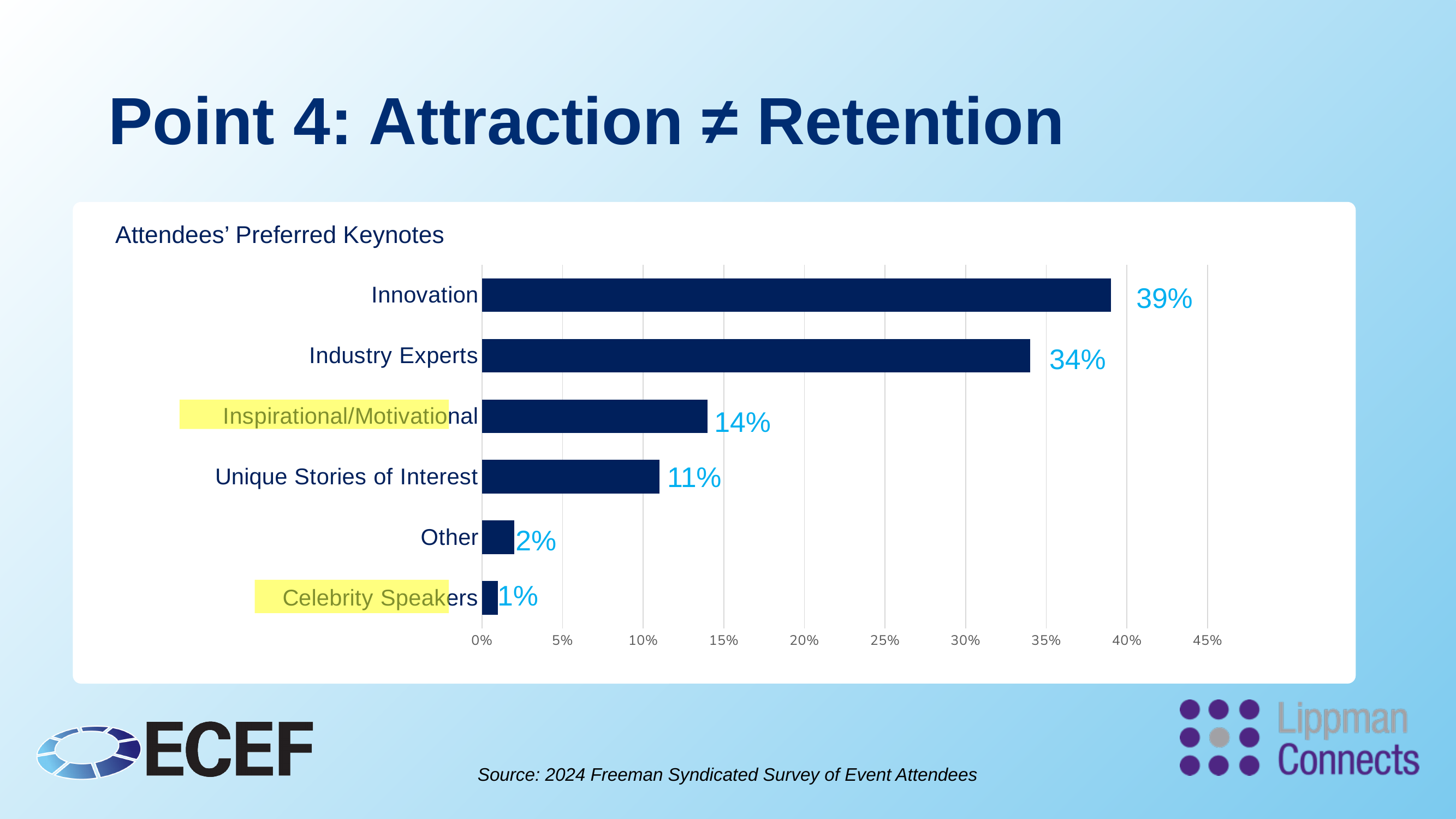

# Point 4: Attraction ≠ Retention

Attendees’ Preferred Keynotes

### Chart

| Category | Series 1 |
|---|---|
| Celebrity Speakers | 0.01 |
| Other | 0.02 |
| Unique Stories of Interest | 0.11 |
| Inspirational/Motivational | 0.14 |
| Industry Experts | 0.34 |
| Innovation | 0.39 |
39%
34%

14%
11%
2%

1%
Source: 2024 Freeman Syndicated Survey of Event Attendees